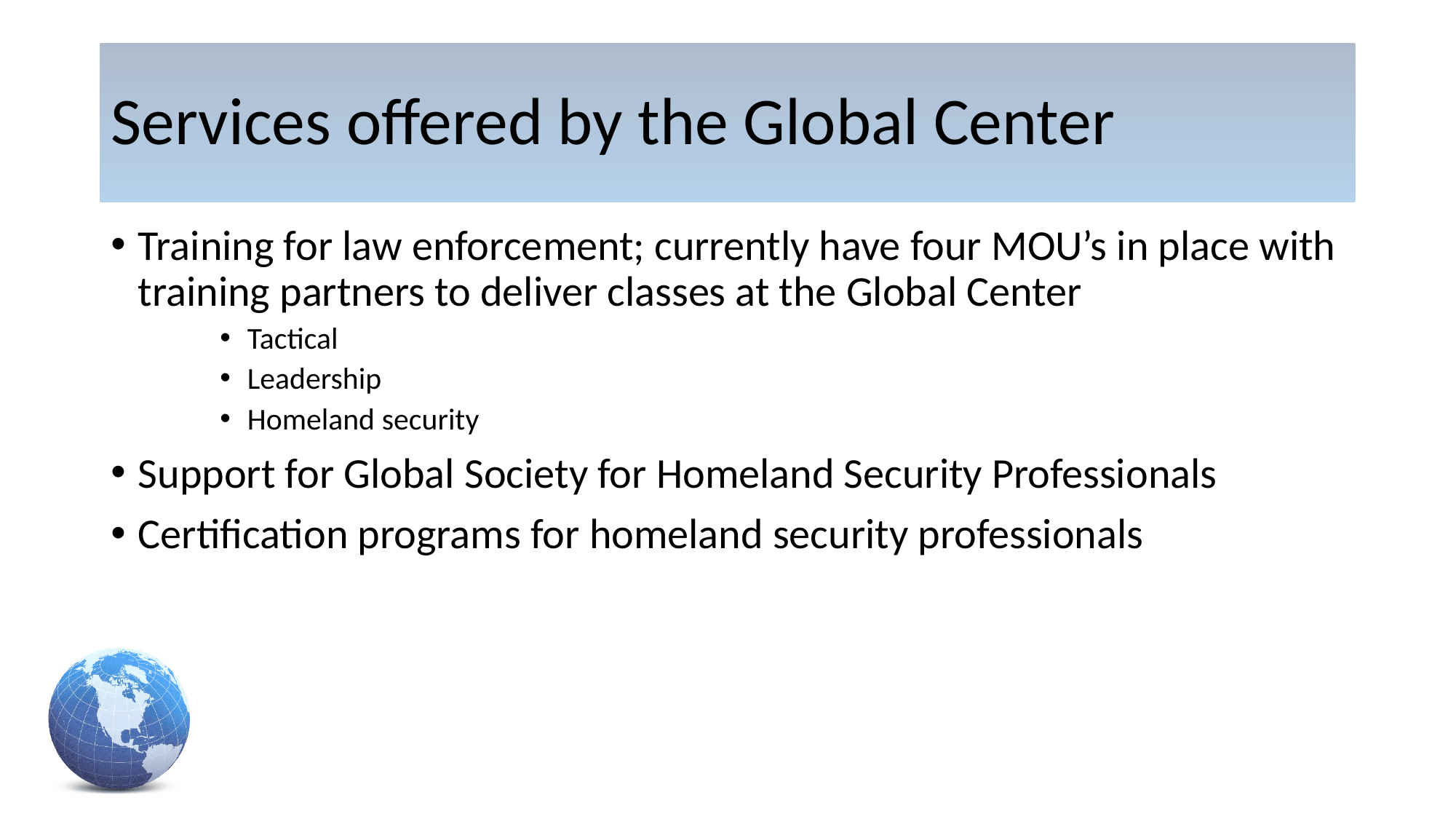

# Services offered by the Global Center
Training for law enforcement; currently have four MOU’s in place with training partners to deliver classes at the Global Center
Tactical
Leadership
Homeland security
Support for Global Society for Homeland Security Professionals
Certification programs for homeland security professionals